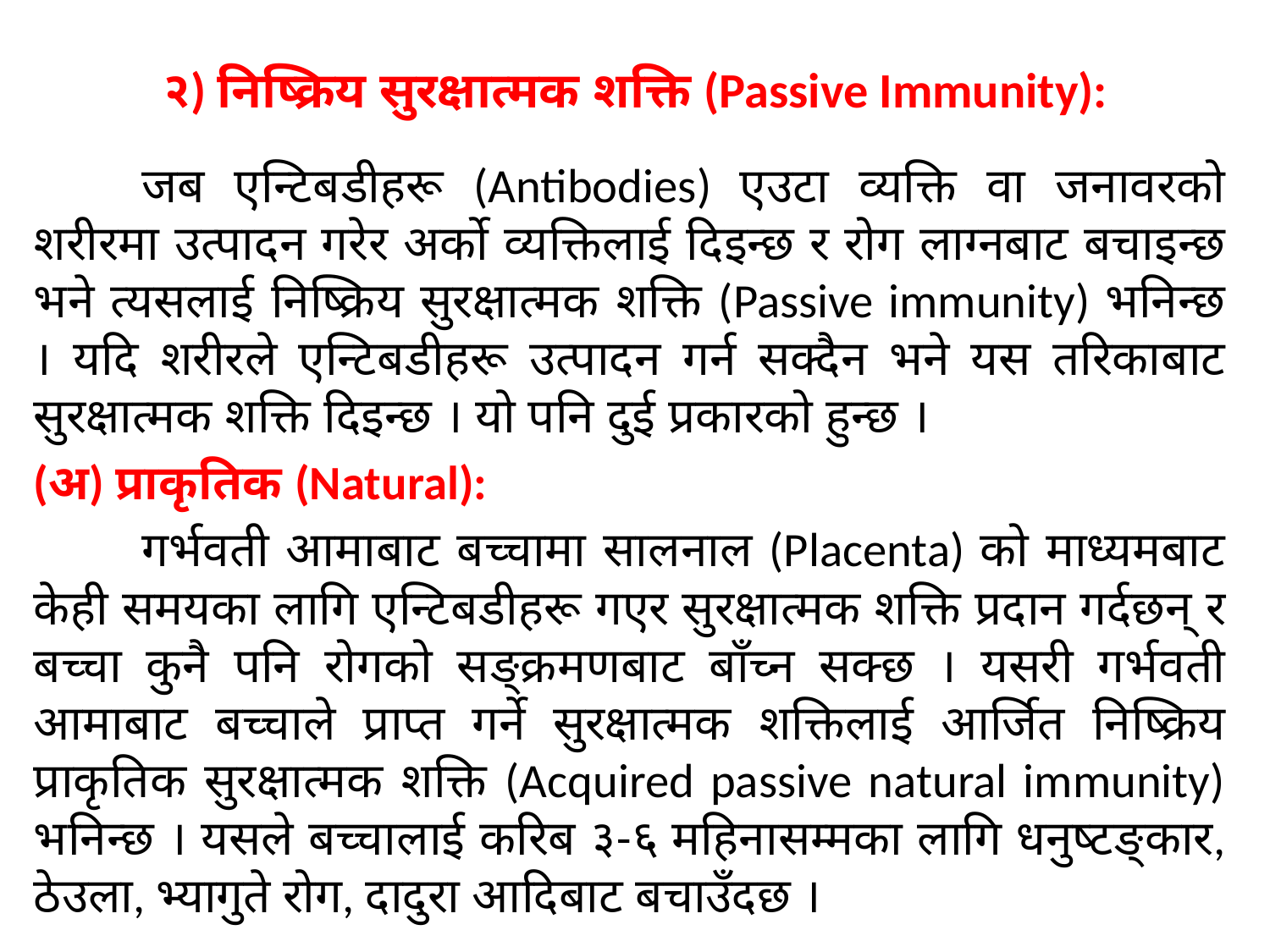

# २) निष्क्रिय सुरक्षात्मक शक्ति (Passive Immunity):
	जब एन्टिबडीहरू (Antibodies) एउटा व्यक्ति वा जनावरको शरीरमा उत्पादन गरेर अर्को व्यक्तिलाई दिइन्छ र रोग लाग्नबाट बचाइन्छ भने त्यसलाई निष्क्रिय सुरक्षात्मक शक्ति (Passive immunity) भनिन्छ । यदि शरीरले एन्टिबडीहरू उत्पादन गर्न सक्दैन भने यस तरिकाबाट सुरक्षात्मक शक्ति दिइन्छ । यो पनि दुई प्रकारको हुन्छ ।
(अ) प्राकृतिक (Natural):
	गर्भवती आमाबाट बच्चामा सालनाल (Placenta) को माध्यमबाट केही समयका लागि एन्टिबडीहरू गएर सुरक्षात्मक शक्ति प्रदान गर्दछन् र बच्चा कुनै पनि रोगको सङ्क्रमणबाट बाँच्न सक्छ । यसरी गर्भवती आमाबाट बच्चाले प्राप्त गर्ने सुरक्षात्मक शक्तिलाई आर्जित निष्क्रिय प्राकृतिक सुरक्षात्मक शक्ति (Acquired passive natural immunity) भनिन्छ । यसले बच्चालाई करिब ३-६ महिनासम्मका लागि धनुष्टङ्कार, ठेउला, भ्यागुते रोग, दादुरा आदिबाट बचाउँदछ ।